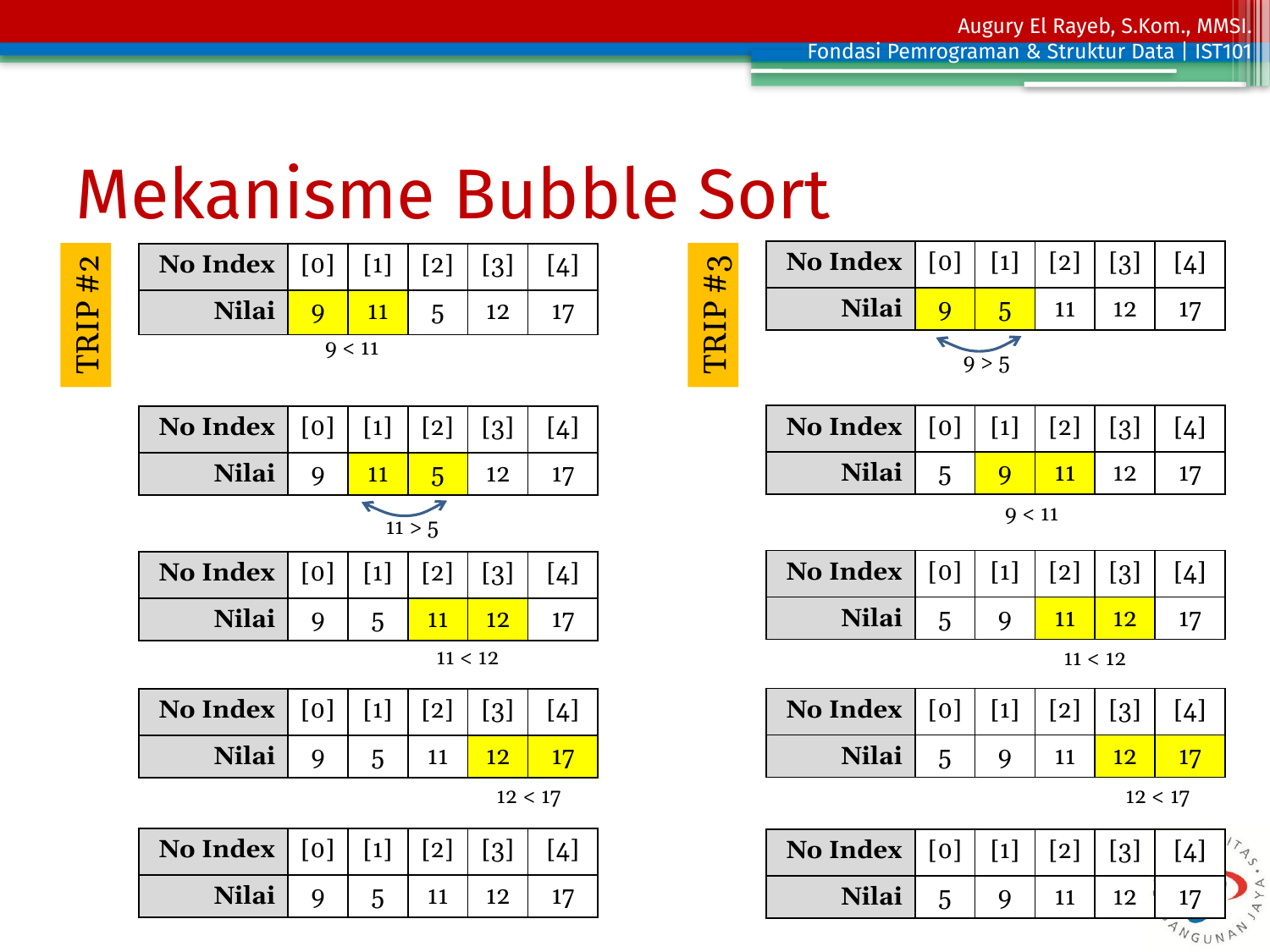

# Mekanisme Bubble Sort
| No Index | [0] | [1] | [2] | [3] | [4] |
| --- | --- | --- | --- | --- | --- |
| Nilai | 9 | 5 | 11 | 12 | 17 |
| No Index | [0] | [1] | [2] | [3] | [4] |
| --- | --- | --- | --- | --- | --- |
| Nilai | 9 | 11 | 5 | 12 | 17 |
TRIP #2
TRIP #3
9 < 11

9 > 5
| No Index | [0] | [1] | [2] | [3] | [4] |
| --- | --- | --- | --- | --- | --- |
| Nilai | 5 | 9 | 11 | 12 | 17 |
| No Index | [0] | [1] | [2] | [3] | [4] |
| --- | --- | --- | --- | --- | --- |
| Nilai | 9 | 11 | 5 | 12 | 17 |
9 < 11

11 > 5
| No Index | [0] | [1] | [2] | [3] | [4] |
| --- | --- | --- | --- | --- | --- |
| Nilai | 5 | 9 | 11 | 12 | 17 |
| No Index | [0] | [1] | [2] | [3] | [4] |
| --- | --- | --- | --- | --- | --- |
| Nilai | 9 | 5 | 11 | 12 | 17 |
11 < 12
11 < 12
| No Index | [0] | [1] | [2] | [3] | [4] |
| --- | --- | --- | --- | --- | --- |
| Nilai | 5 | 9 | 11 | 12 | 17 |
| No Index | [0] | [1] | [2] | [3] | [4] |
| --- | --- | --- | --- | --- | --- |
| Nilai | 9 | 5 | 11 | 12 | 17 |
12 < 17
12 < 17
| No Index | [0] | [1] | [2] | [3] | [4] |
| --- | --- | --- | --- | --- | --- |
| Nilai | 9 | 5 | 11 | 12 | 17 |
| No Index | [0] | [1] | [2] | [3] | [4] |
| --- | --- | --- | --- | --- | --- |
| Nilai | 5 | 9 | 11 | 12 | 17 |